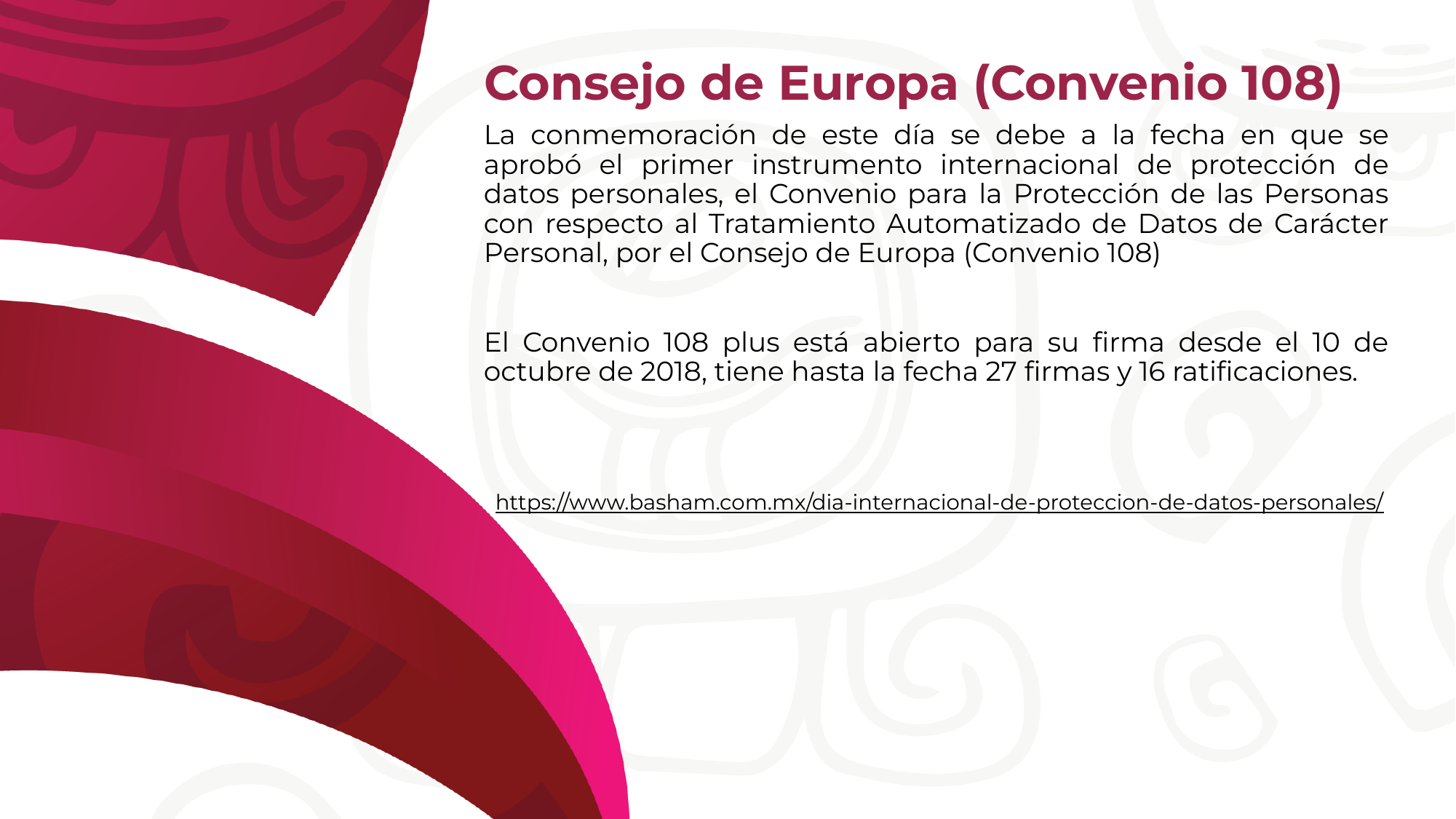

# Consejo de Europa (Convenio 108)
La conmemoración de este día se debe a la fecha en que se aprobó el primer instrumento internacional de protección de datos personales, el Convenio para la Protección de las Personas con respecto al Tratamiento Automatizado de Datos de Carácter Personal, por el Consejo de Europa (Convenio 108)

El Convenio 108 plus está abierto para su firma desde el 10 de octubre de 2018, tiene hasta la fecha 27 firmas y 16 ratificaciones.

https://www.basham.com.mx/dia-internacional-de-proteccion-de-datos-personales/